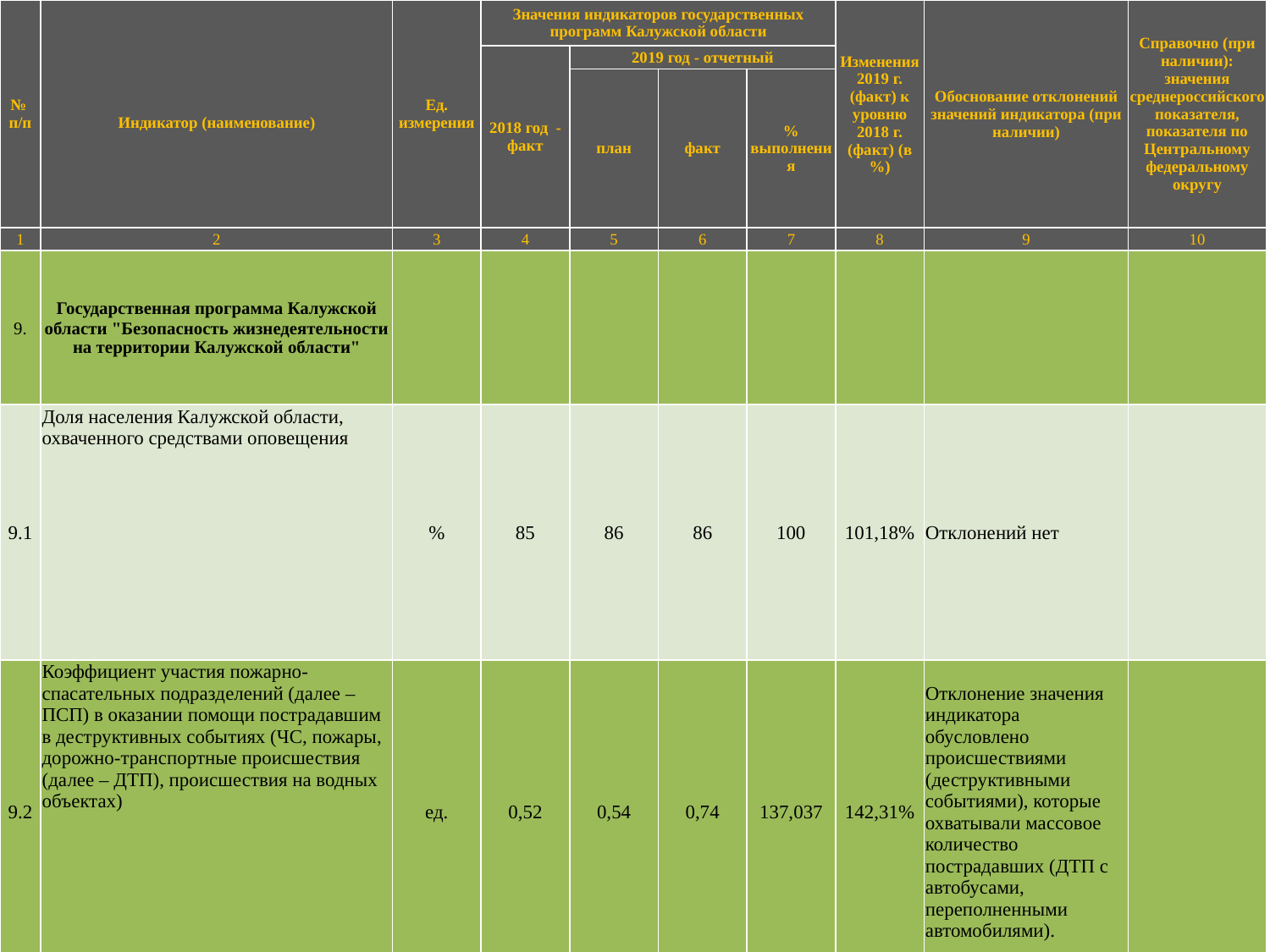

| № п/п | Индикатор (наименование) | Ед. измерения | Значения индикаторов государственных программ Калужской области |  |  |  | Изменения 2019 г. (факт) к уровню 2018 г. (факт) (в %) | Обоснование отклонений значений индикатора (при наличии) | Справочно (при наличии): значения среднероссийского показателя, показателя по Центральному федеральному округу |
| --- | --- | --- | --- | --- | --- | --- | --- | --- | --- |
|  |  |  | 2018 год - факт | 2019 год - отчетный |  |  |  |  |  |
|  |  |  |  | план | факт | % выполнения |  |  |  |
| 1 | 2 | 3 | 4 | 5 | 6 | 7 | 8 | 9 | 10 |
| 9. | Государственная программа Калужской области "Безопасность жизнедеятельности на территории Калужской области" |  |  |  |  |  |  |  |  |
| 9.1 | Доля населения Калужской области, охваченного средствами оповещения | % | 85 | 86 | 86 | 100 | 101,18% | Отклонений нет |  |
| 9.2 | Коэффициент участия пожарно-спасательных подразделений (далее – ПСП) в оказании помощи пострадавшим в деструктивных событиях (ЧС, пожары, дорожно-транспортные происшествия (далее – ДТП), происшествия на водных объектах) | ед. | 0,52 | 0,54 | 0,74 | 137,037 | 142,31% | Отклонение значения индикатора обусловлено происшествиями (деструктивными событиями), которые охватывали массовое количество пострадавших (ДТП с автобусами, переполненными автомобилями). |  |